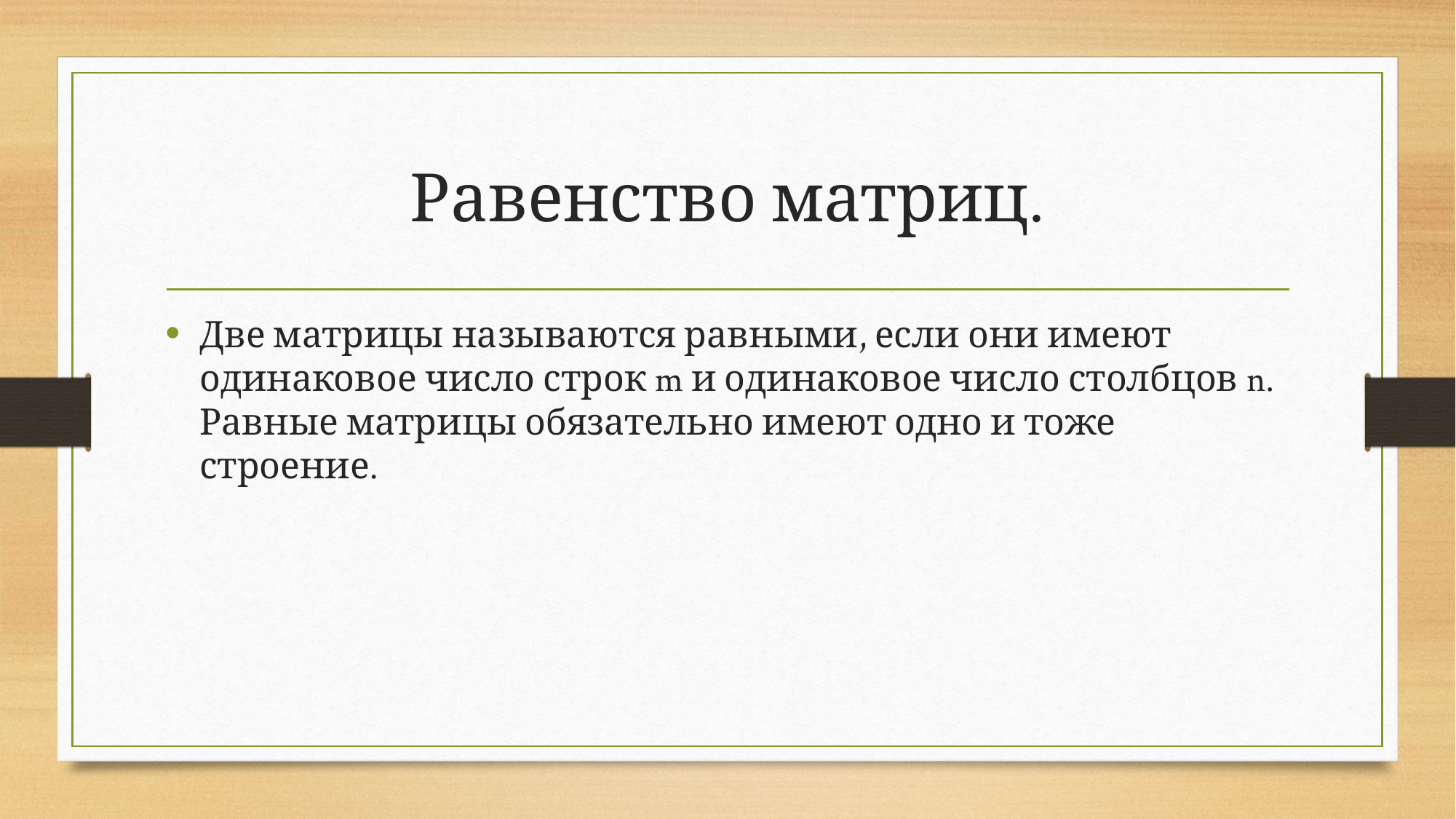

# Равенство матриц.
Две матрицы называются равными, если они имеют одинаковое число строк m и одинаковое число столбцов n. Равные матрицы обязательно имеют одно и тоже строение.